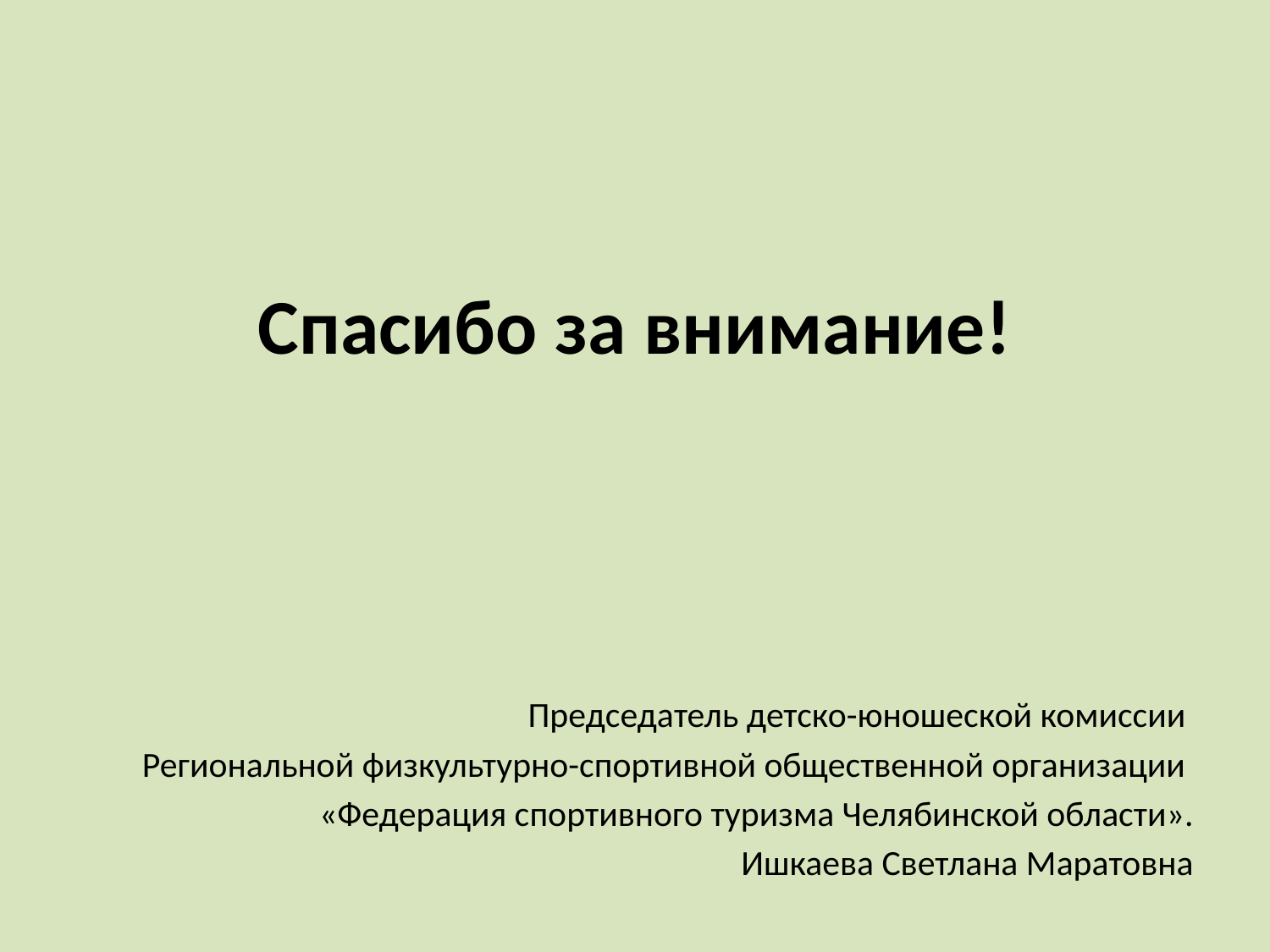

# Спасибо за внимание!
Председатель детско-юношеской комиссии
Региональной физкультурно-спортивной общественной организации
«Федерация спортивного туризма Челябинской области».
Ишкаева Светлана Маратовна